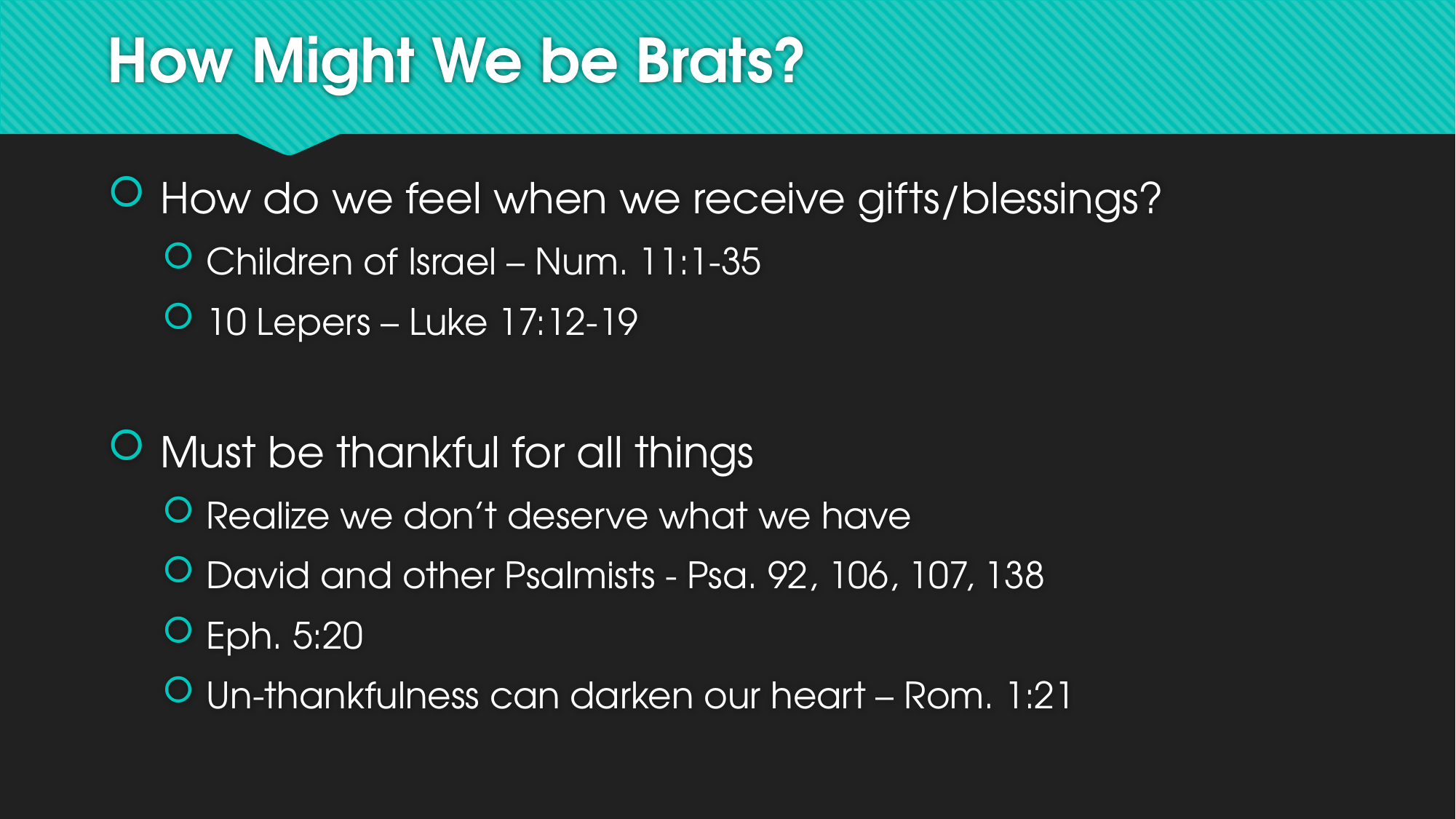

# How Might We be Brats?
 How do we feel when we receive gifts/blessings?
 Children of Israel – Num. 11:1-35
 10 Lepers – Luke 17:12-19

 Must be thankful for all things
 Realize we don’t deserve what we have
 David and other Psalmists - Psa. 92, 106, 107, 138
 Eph. 5:20
 Un-thankfulness can darken our heart – Rom. 1:21